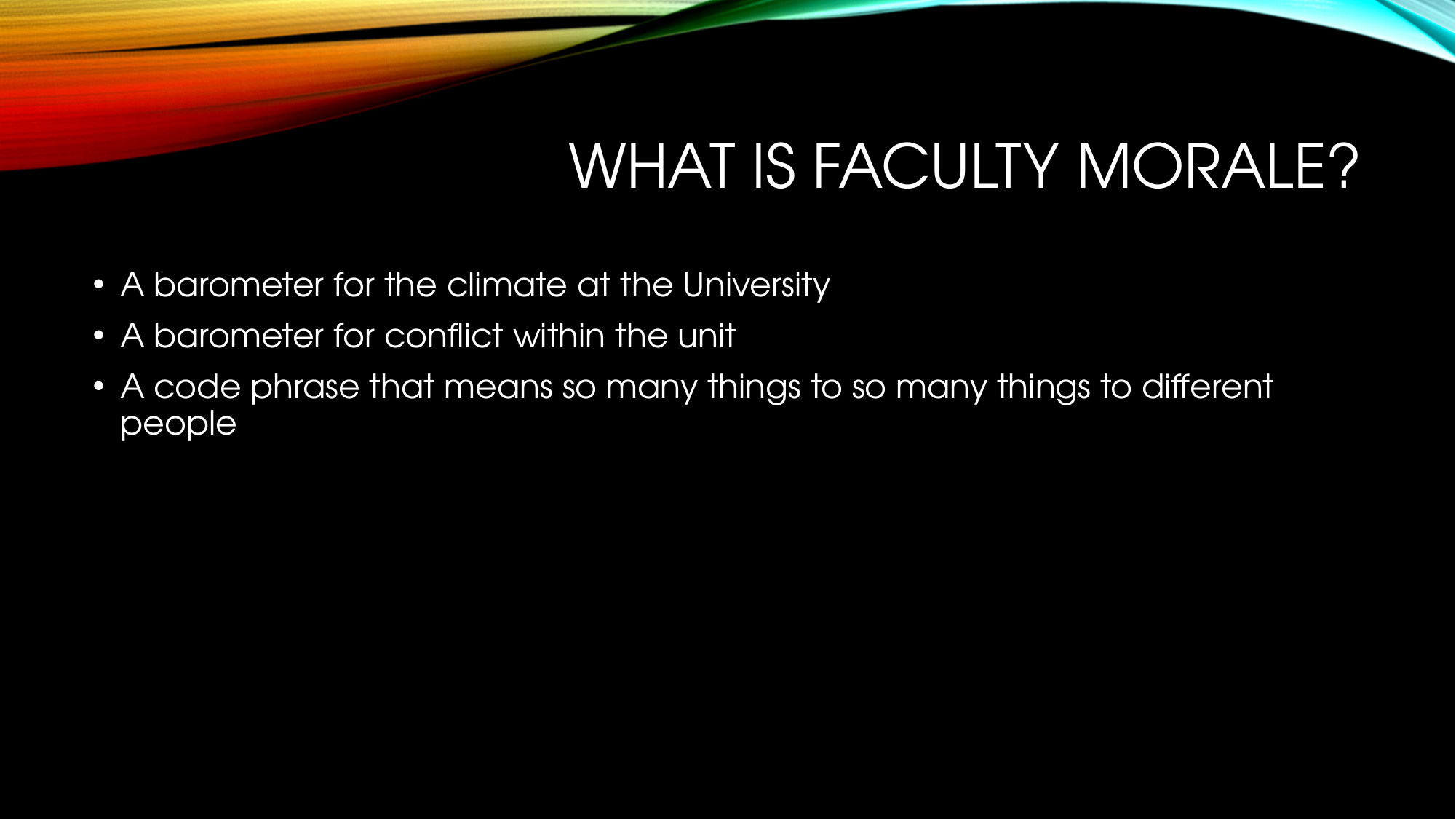

# What is Faculty Morale?
A barometer for the climate at the University
A barometer for conflict within the unit
A code phrase that means so many things to so many things to different people